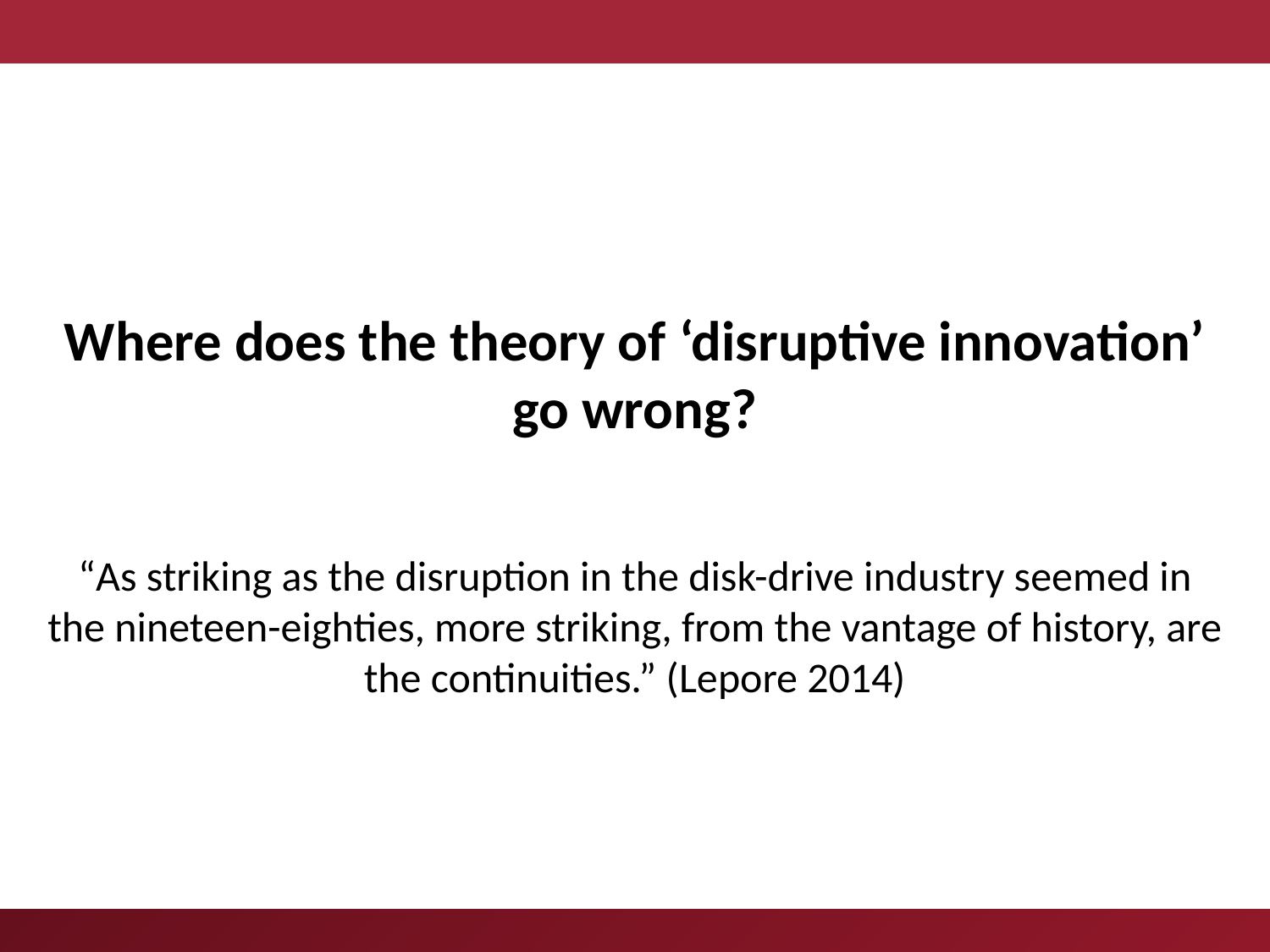

Where does the theory of ‘disruptive innovation’ go wrong?

“As striking as the disruption in the disk-drive industry seemed in the nineteen-eighties, more striking, from the vantage of history, are the continuities.” (Lepore 2014)